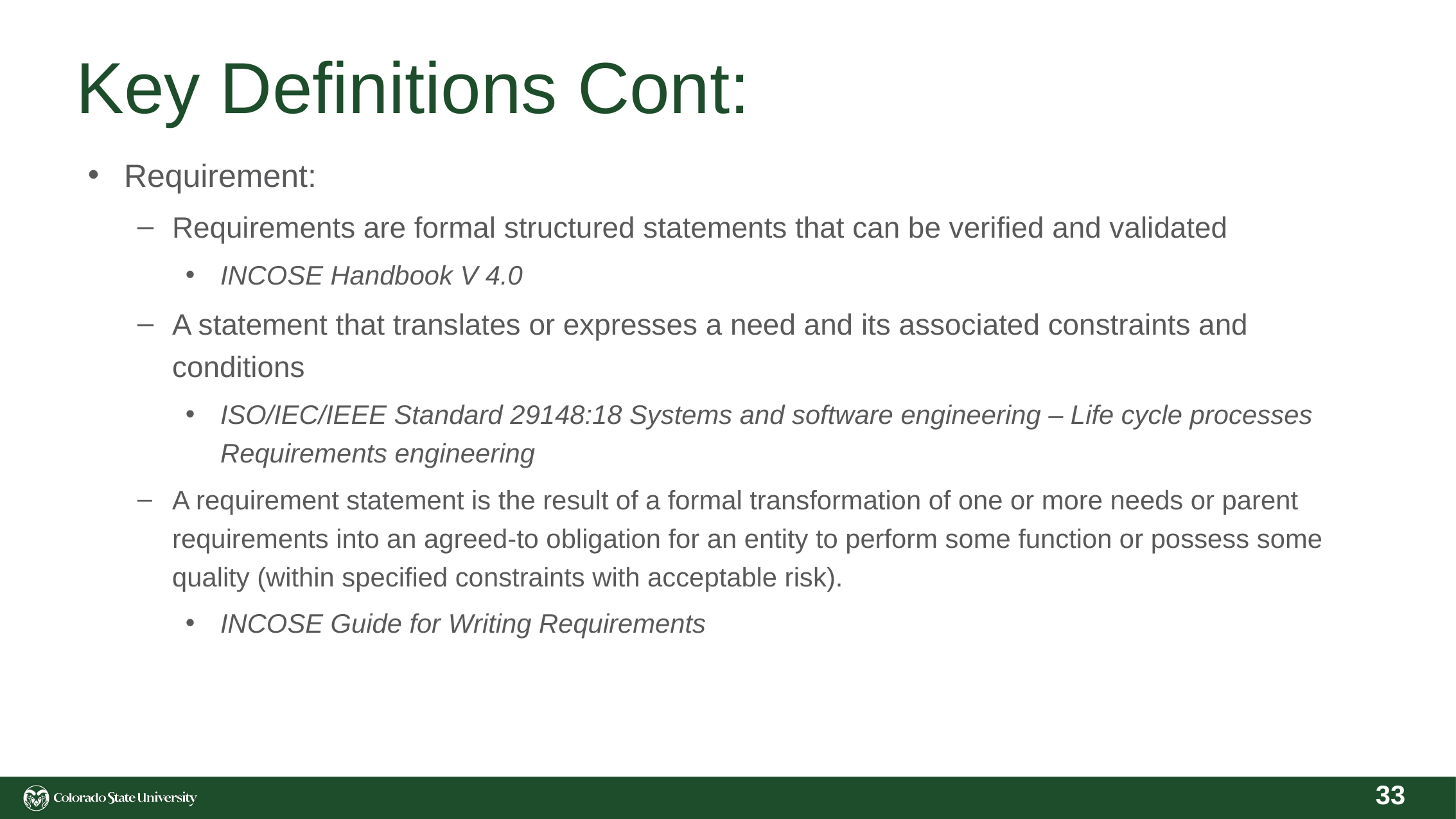

# Key Definitions Cont:
Requirement:
Requirements are formal structured statements that can be verified and validated
INCOSE Handbook V 4.0
A statement that translates or expresses a need and its associated constraints and conditions
ISO/IEC/IEEE Standard 29148:18 Systems and software engineering – Life cycle processes Requirements engineering
A requirement statement is the result of a formal transformation of one or more needs or parent requirements into an agreed-to obligation for an entity to perform some function or possess some quality (within specified constraints with acceptable risk).
INCOSE Guide for Writing Requirements

33